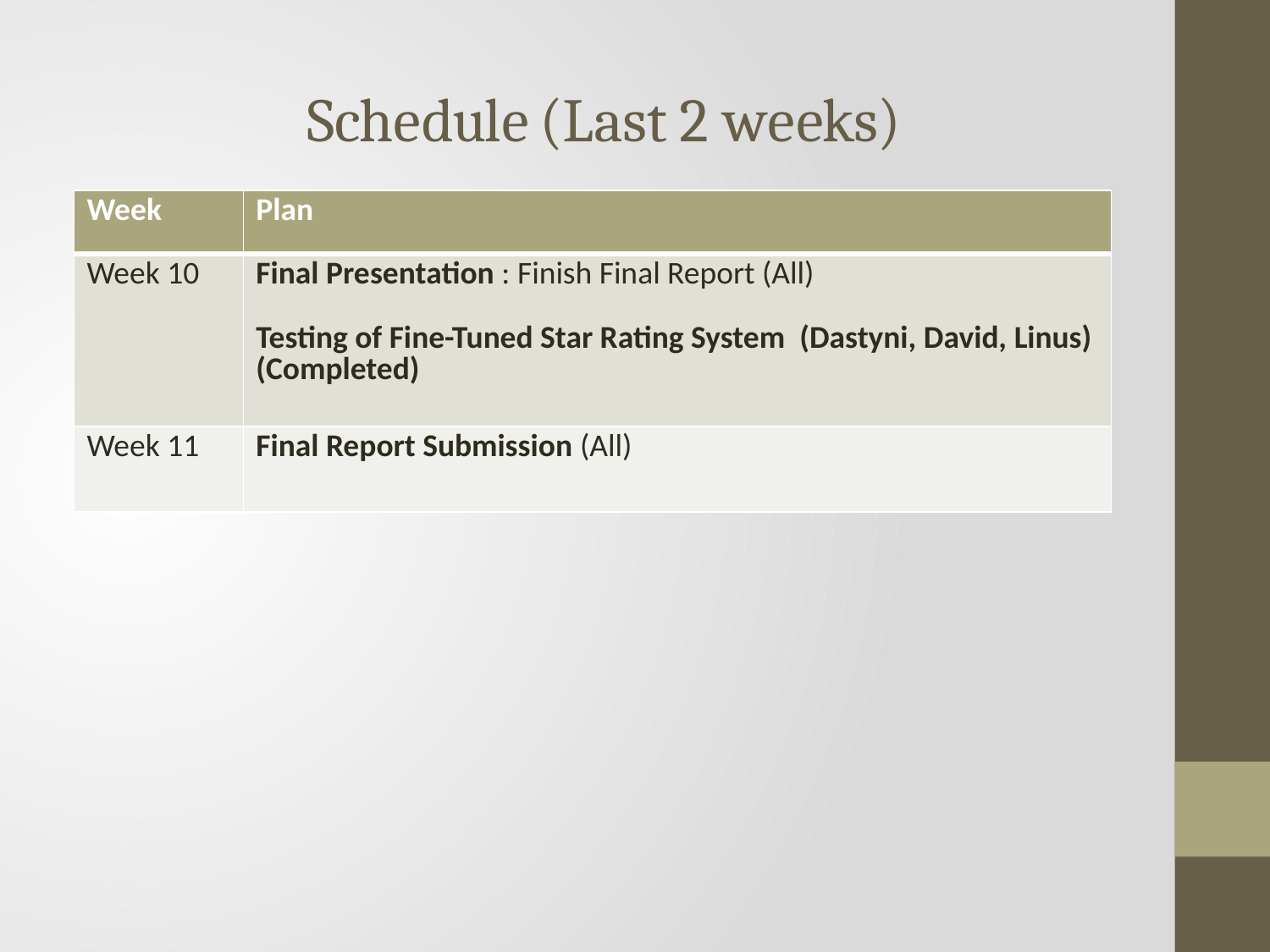

# Schedule (Last 2 weeks)
| Week | Plan |
| --- | --- |
| Week 10 | Final Presentation : Finish Final Report (All) Testing of Fine-Tuned Star Rating System (Dastyni, David, Linus) (Completed) |
| Week 11 | Final Report Submission (All) |